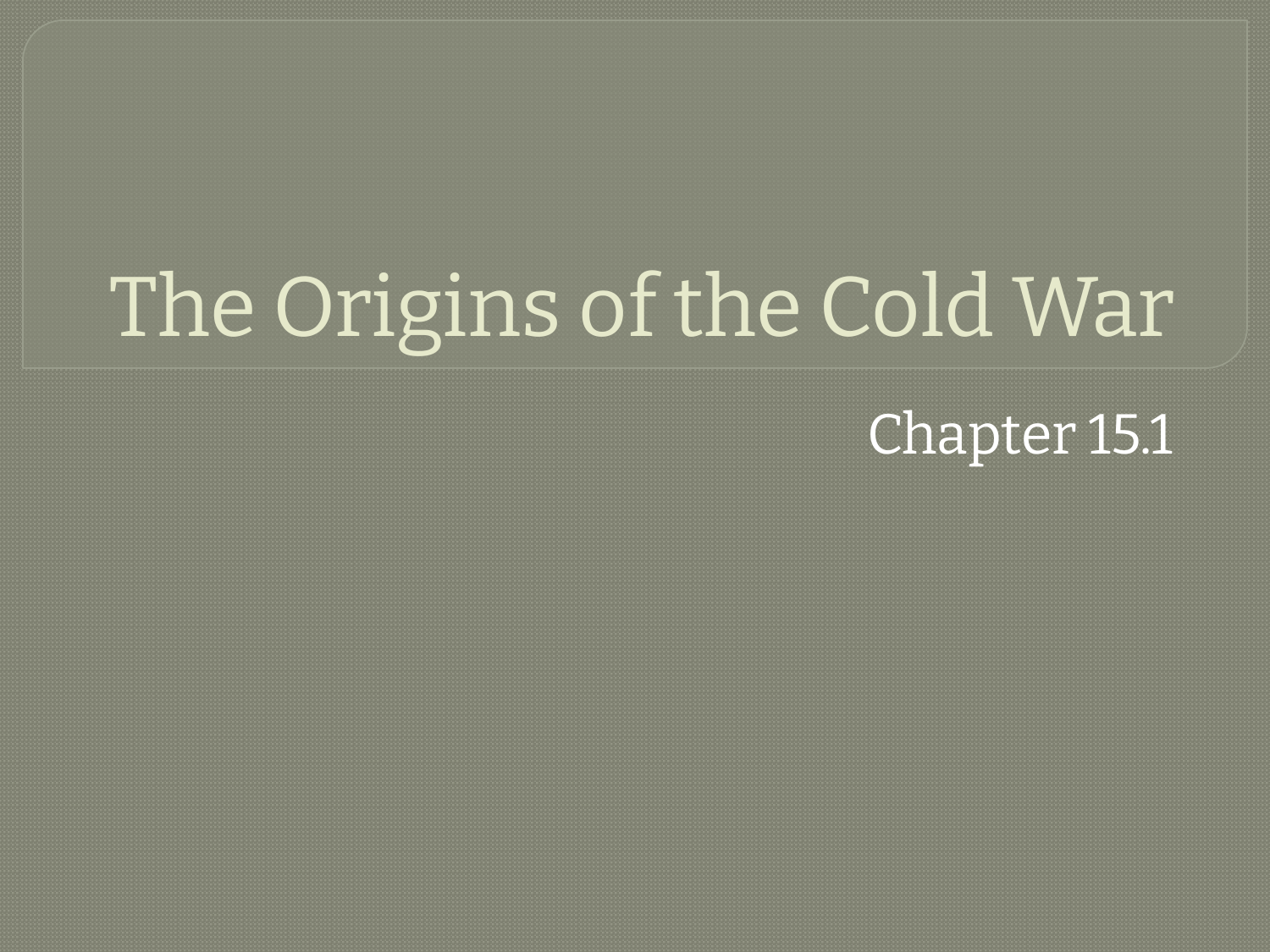

# The Origins of the Cold War
Chapter 15.1